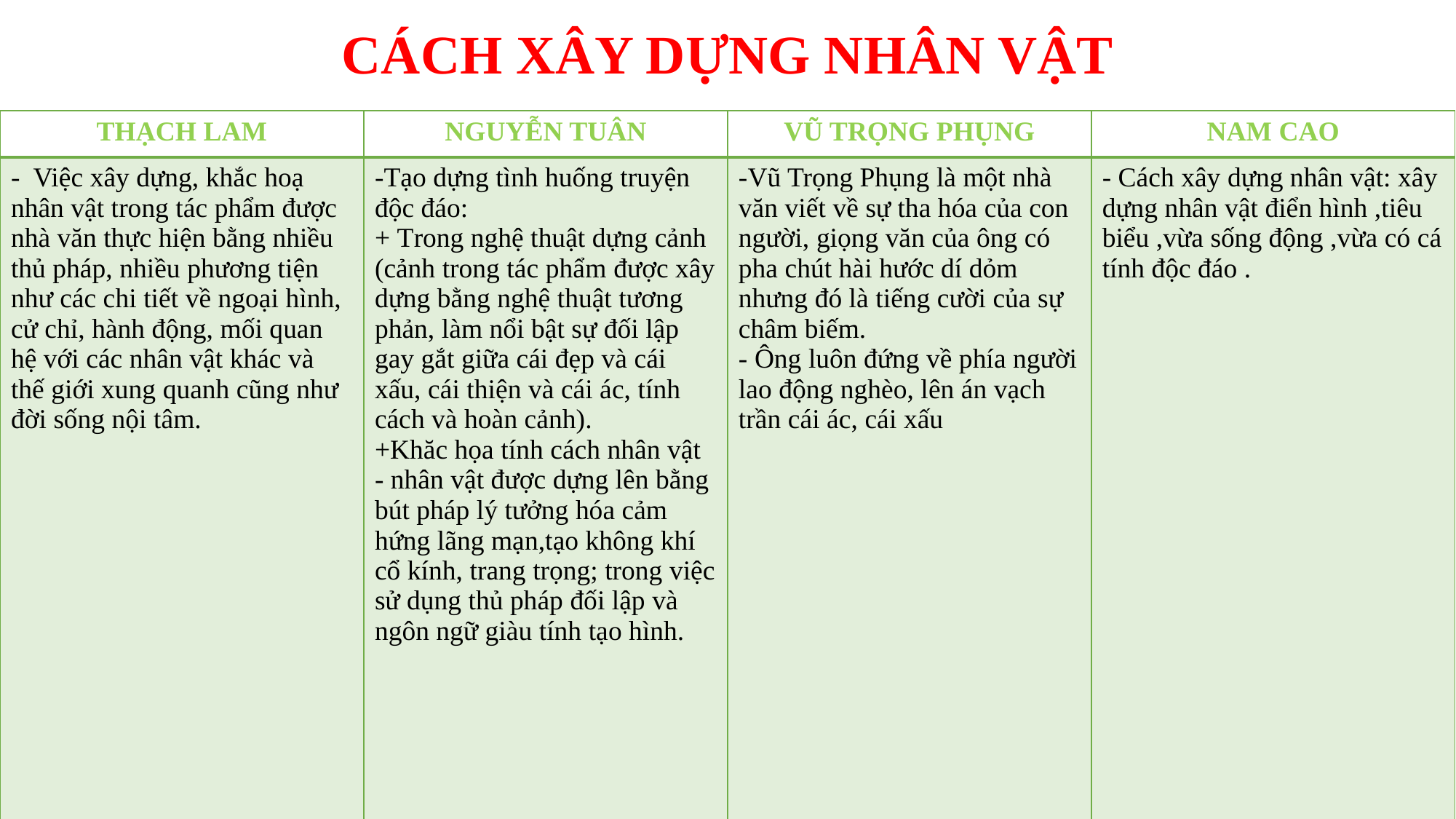

# CÁCH XÂY DỰNG NHÂN VẬT
| THẠCH LAM | NGUYỄN TUÂN | VŨ TRỌNG PHỤNG | NAM CAO |
| --- | --- | --- | --- |
| - Việc xây dựng, khắc hoạ nhân vật trong tác phẩm được nhà văn thực hiện bằng nhiều thủ pháp, nhiều phương tiện như các chi tiết về ngoại hình, cử chỉ, hành động, mối quan hệ với các nhân vật khác và thế giới xung quanh cũng như đời sống nội tâm. | -Tạo dựng tình huống truyện độc đáo: + Trong nghệ thuật dựng cảnh (cảnh trong tác phẩm được xây dựng bằng nghệ thuật tương phản, làm nổi bật sự đối lập gay gắt giữa cái đẹp và cái xấu, cái thiện và cái ác, tính cách và hoàn cảnh). +Khăc họa tính cách nhân vật - nhân vật được dựng lên bằng bút pháp lý tưởng hóa cảm hứng lãng mạn,tạo không khí cổ kính, trang trọng; trong việc sử dụng thủ pháp đối lập và ngôn ngữ giàu tính tạo hình. | -Vũ Trọng Phụng là một nhà văn viết về sự tha hóa của con người, giọng văn của ông có pha chút hài hước dí dỏm nhưng đó là tiếng cười của sự châm biếm. - Ông luôn đứng về phía người lao động nghèo, lên án vạch trần cái ác, cái xấu | - Cách xây dựng nhân vật: xây dựng nhân vật điển hình ,tiêu biểu ,vừa sống động ,vừa có cá tính độc đáo . |